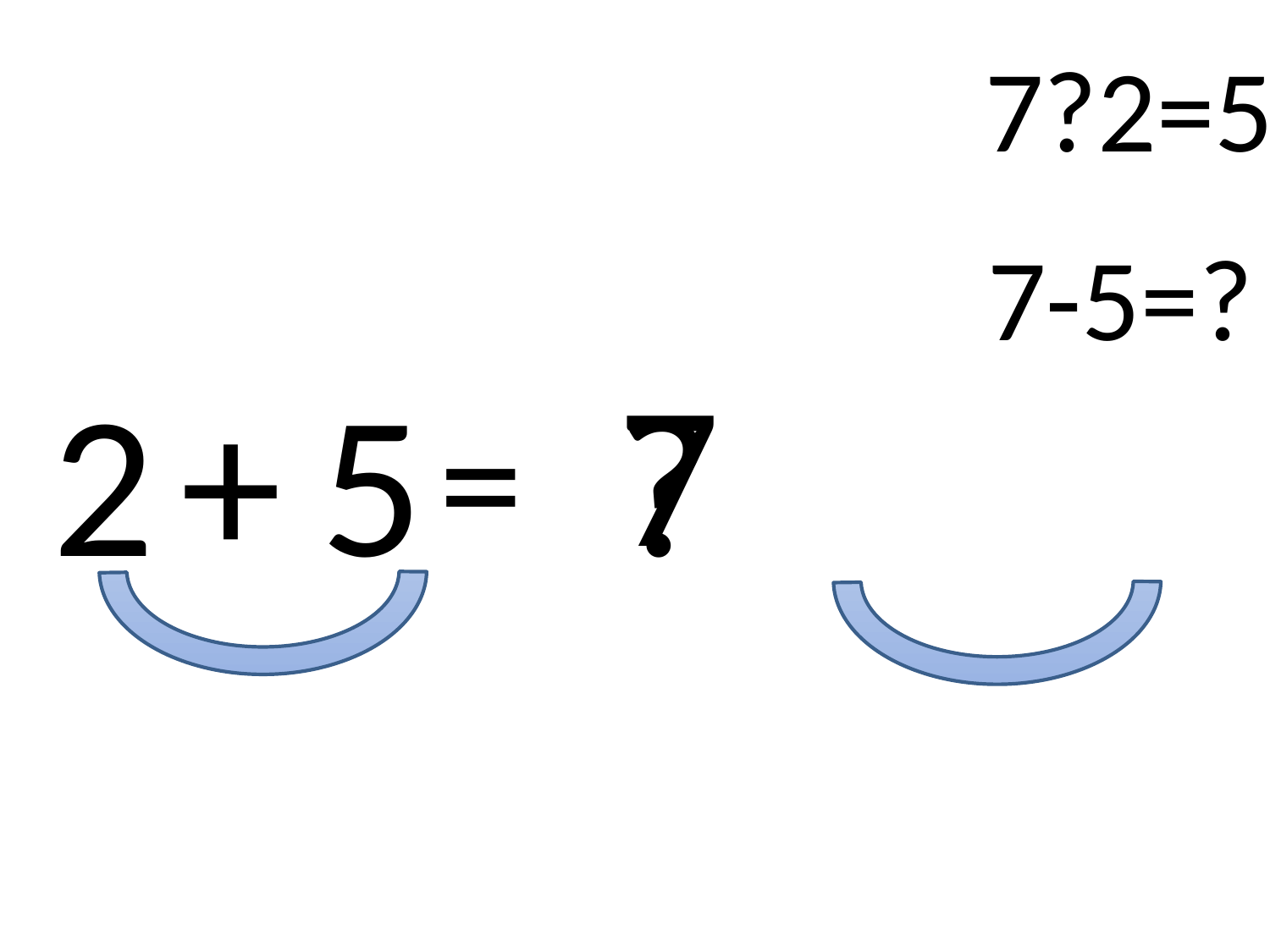

7?2=5
7-5=?
7
2
+
5
?
=